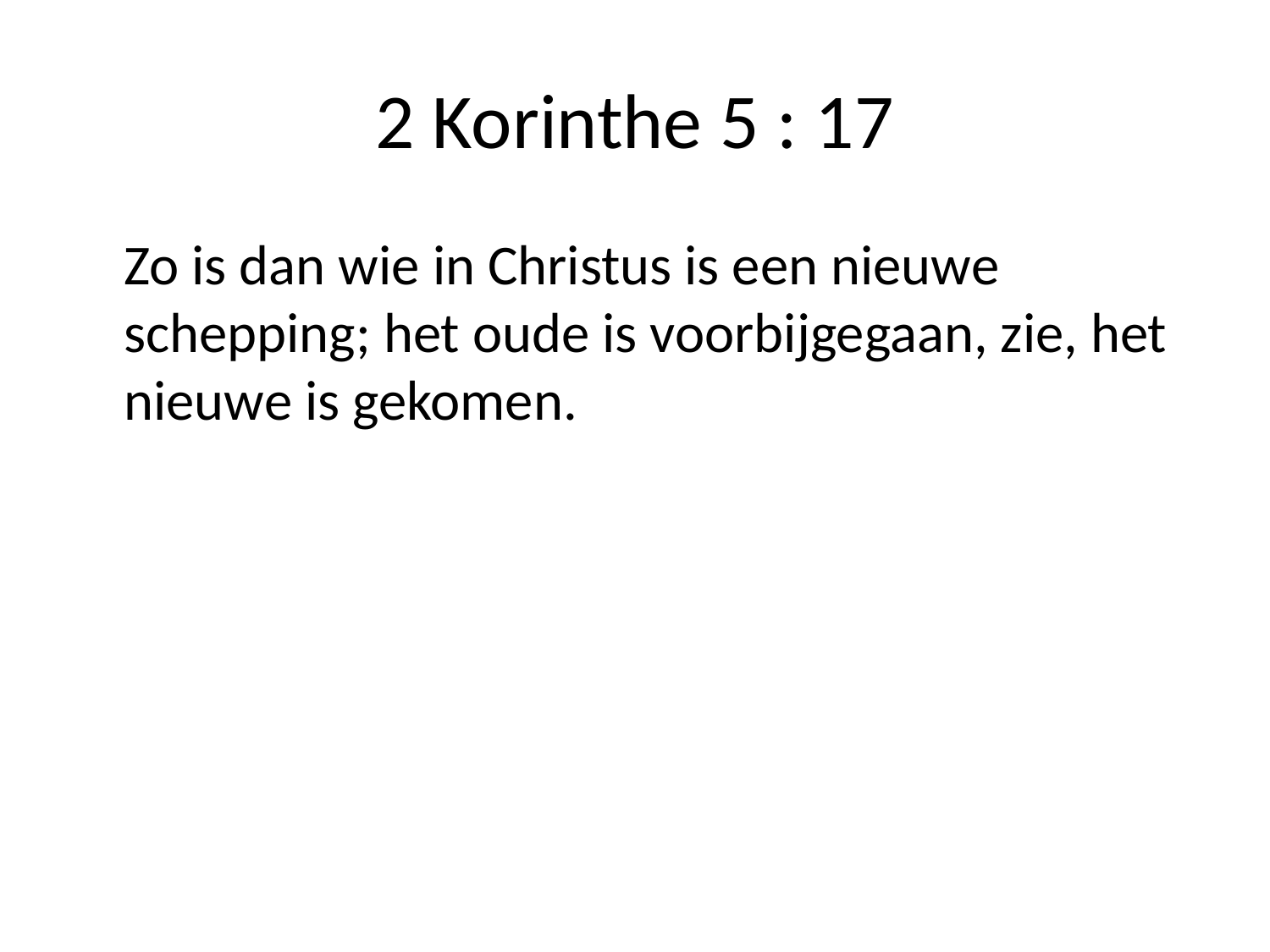

# 2 Korinthe 5 : 17
	Zo is dan wie in Christus is een nieuwe schepping; het oude is voorbijgegaan, zie, het nieuwe is gekomen.